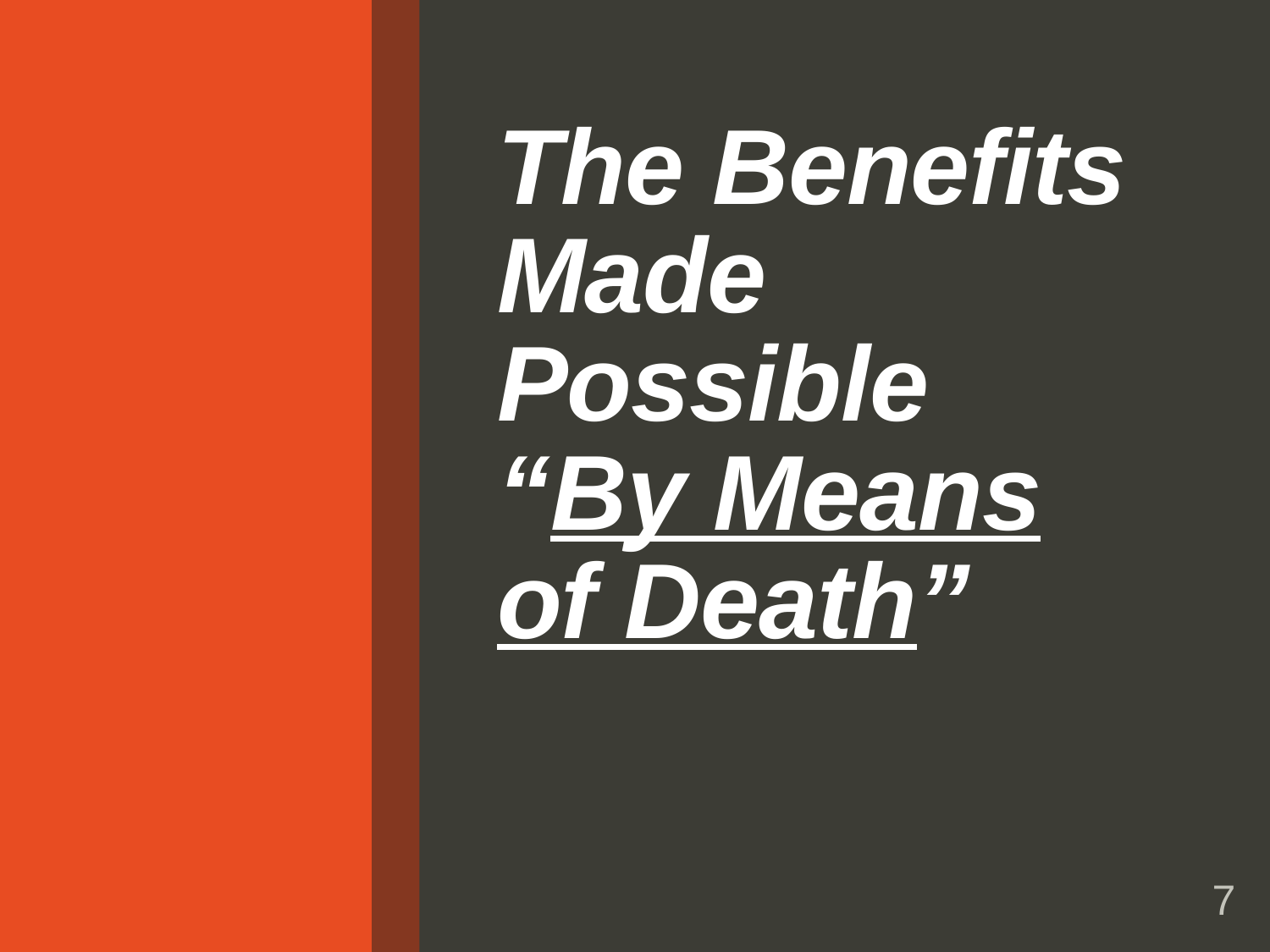

# The Benefits Made Possible “By Means of Death”
7